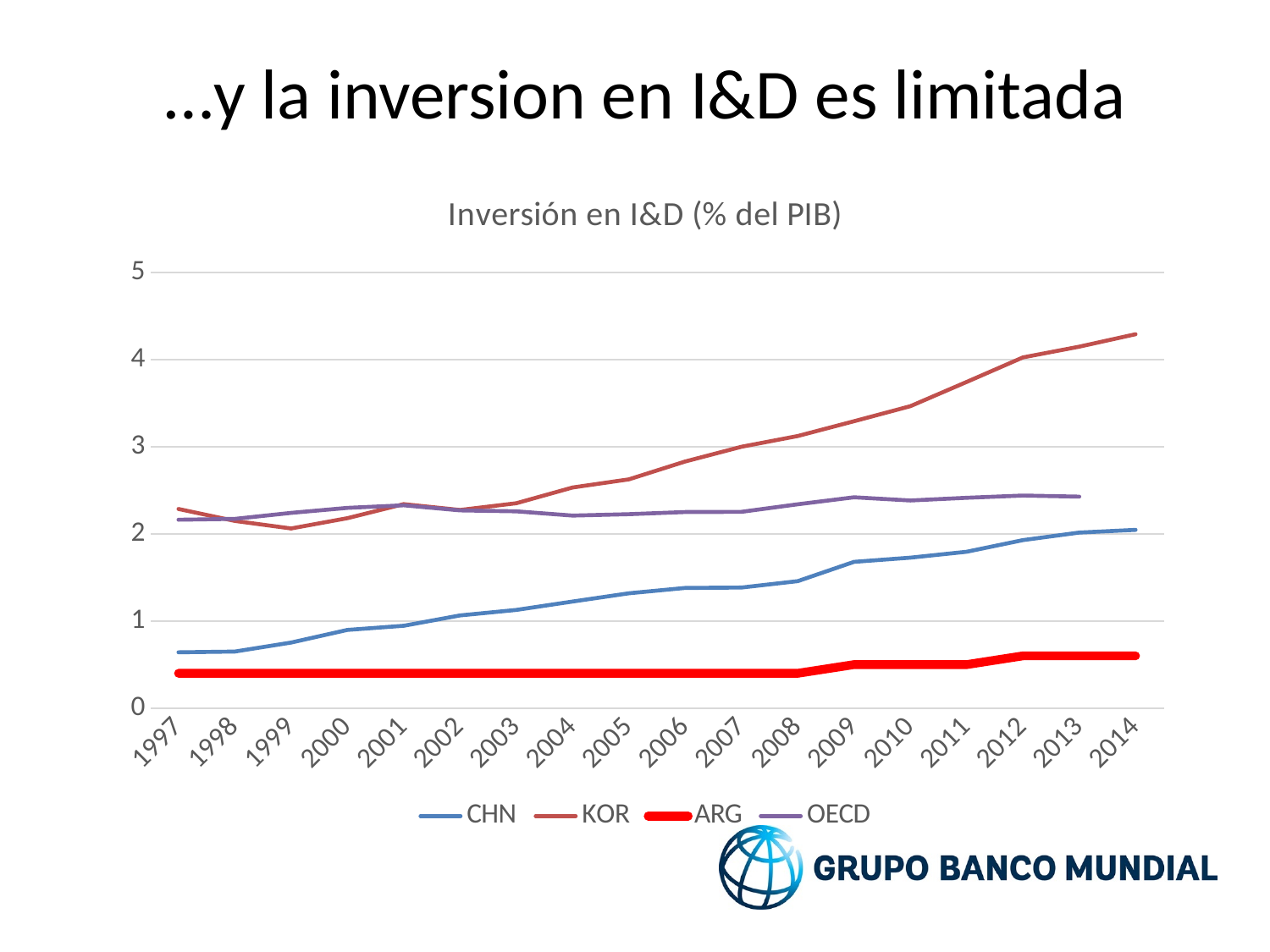

…y la inversion en I&D es limitada

### Chart: Inversión en I&D (% del PIB)

| Category | CHN | KOR |  |  |
|---|---|---|---|---|
| 1997 | 0.641019999980927 | 2.28548002243042 | 0.4 | 2.1621674102901762 |
| 1998 | 0.649259984493256 | 2.14864993095398 | 0.4 | 2.1722090598674937 |
| 1999 | 0.752759993076324 | 2.06207990646362 | 0.4 | 2.240593999356555 |
| 2000 | 0.897669970989227 | 2.18022990226746 | 0.4 | 2.2979404993891523 |
| 2001 | 0.945389986038208 | 2.34107995033264 | 0.4 | 2.32794494773612 |
| 2002 | 1.06411004066467 | 2.27380990982056 | 0.4 | 2.2694485461607736 |
| 2003 | 1.12740004062653 | 2.35150003433228 | 0.4 | 2.2586816083126515 |
| 2004 | 1.22350001335144 | 2.53248000144959 | 0.4 | 2.2097061165884764 |
| 2005 | 1.31792998313904 | 2.62616991996765 | 0.4 | 2.2257330889868028 |
| 2006 | 1.37973999977112 | 2.83066010475159 | 0.4 | 2.2503028411526835 |
| 2007 | 1.38432002067566 | 3.0003399848938 | 0.4 | 2.2530150696305182 |
| 2008 | 1.45729994773865 | 3.12344002723694 | 0.4 | 2.3391918292013734 |
| 2009 | 1.67870998382568 | 3.2932300567627 | 0.5 | 2.4201741047767413 |
| 2010 | 1.72720003128052 | 3.46593999862671 | 0.5 | 2.383368173006114 |
| 2011 | 1.7943799495697 | 3.74361991882324 | 0.5 | 2.4143329573971863 |
| 2012 | 1.92809998989105 | 4.0255298614502 | 0.6 | 2.440514482568176 |
| 2013 | 2.0146598815918 | 4.14851999282837 | 0.6 | 2.4279925474233064 |
| 2014 | 2.04604005813599 | 4.29162979125977 | 0.6 | None |